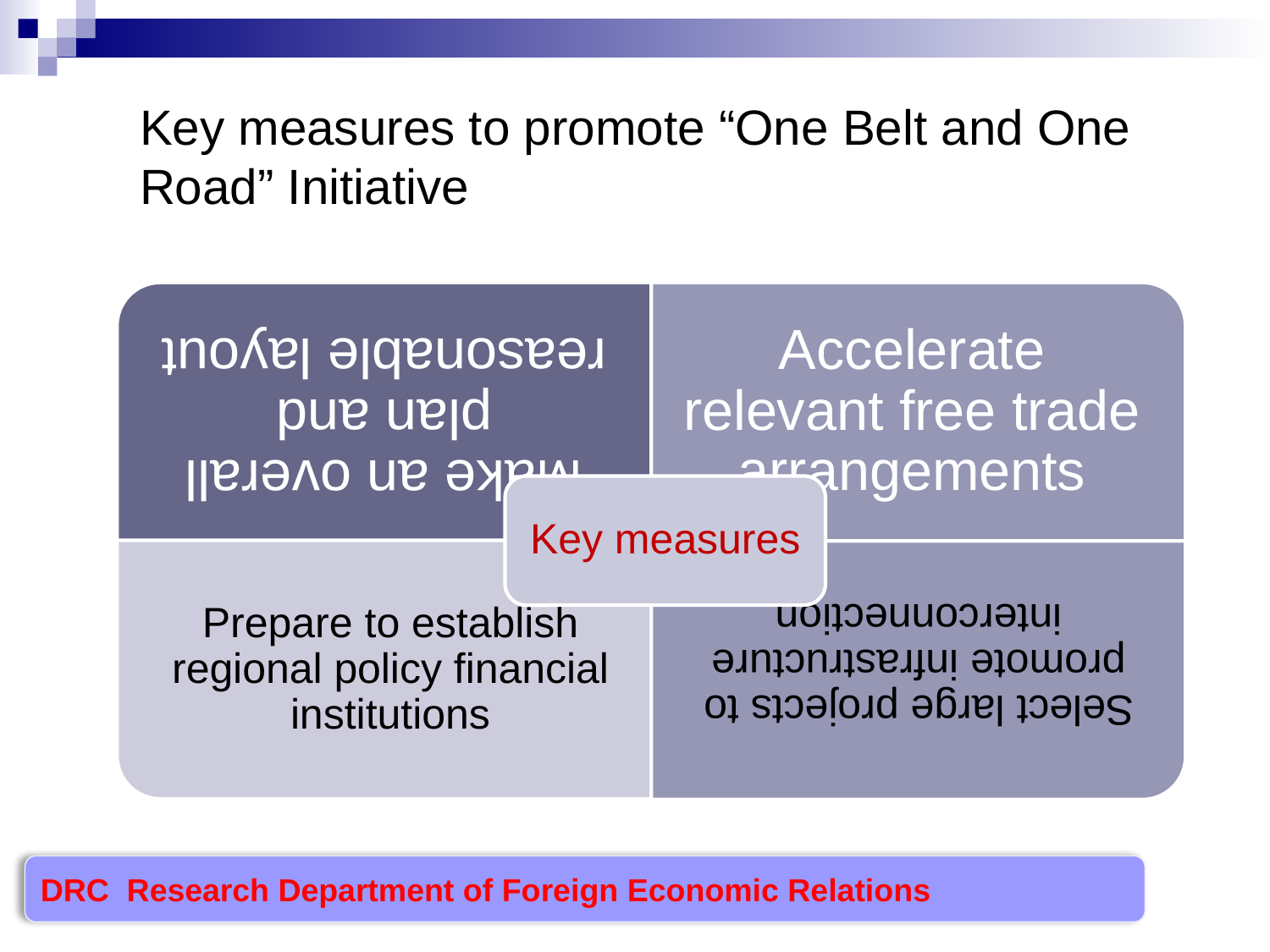

# Key measures to promote “One Belt and One Road” Initiative
Make an overall plan and reasonable layout
Accelerate relevant free trade arrangements
Prepare to establish regional policy financial institutions
Select large projects to promote infrastructure interconnection
Key measures
DRC  Research Department of Foreign Economic Relations